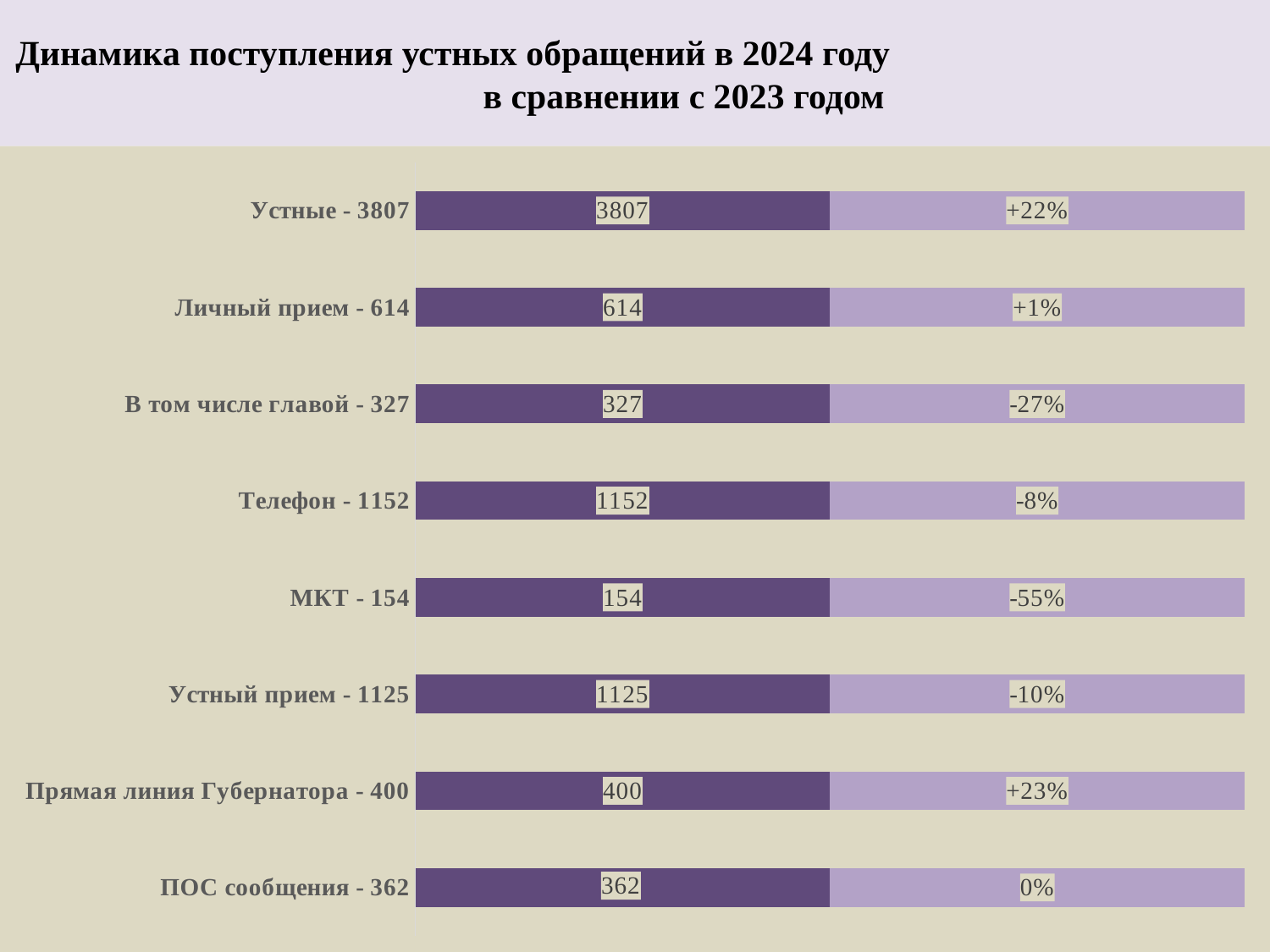

# Динамика поступления устных обращений в 2024 году                                                     в сравнении с 2023 годом

### Chart

| Category | Столбец1 | Столбец2 |
|---|---|---|
| ПОС сообщения - 362 | 50.0 | 50.0 |
| Прямая линия Губернатора - 400 | 50.0 | 50.0 |
| Устный прием - 1125 | 50.0 | 50.0 |
| МКТ - 154 | 50.0 | 50.0 |
| Телефон - 1152 | 50.0 | 50.0 |
| В том числе главой - 327 | 50.0 | 50.0 |
| Личный прием - 614 | 50.0 | 50.0 |
| Устные - 3807 | 50.0 | 50.0 |